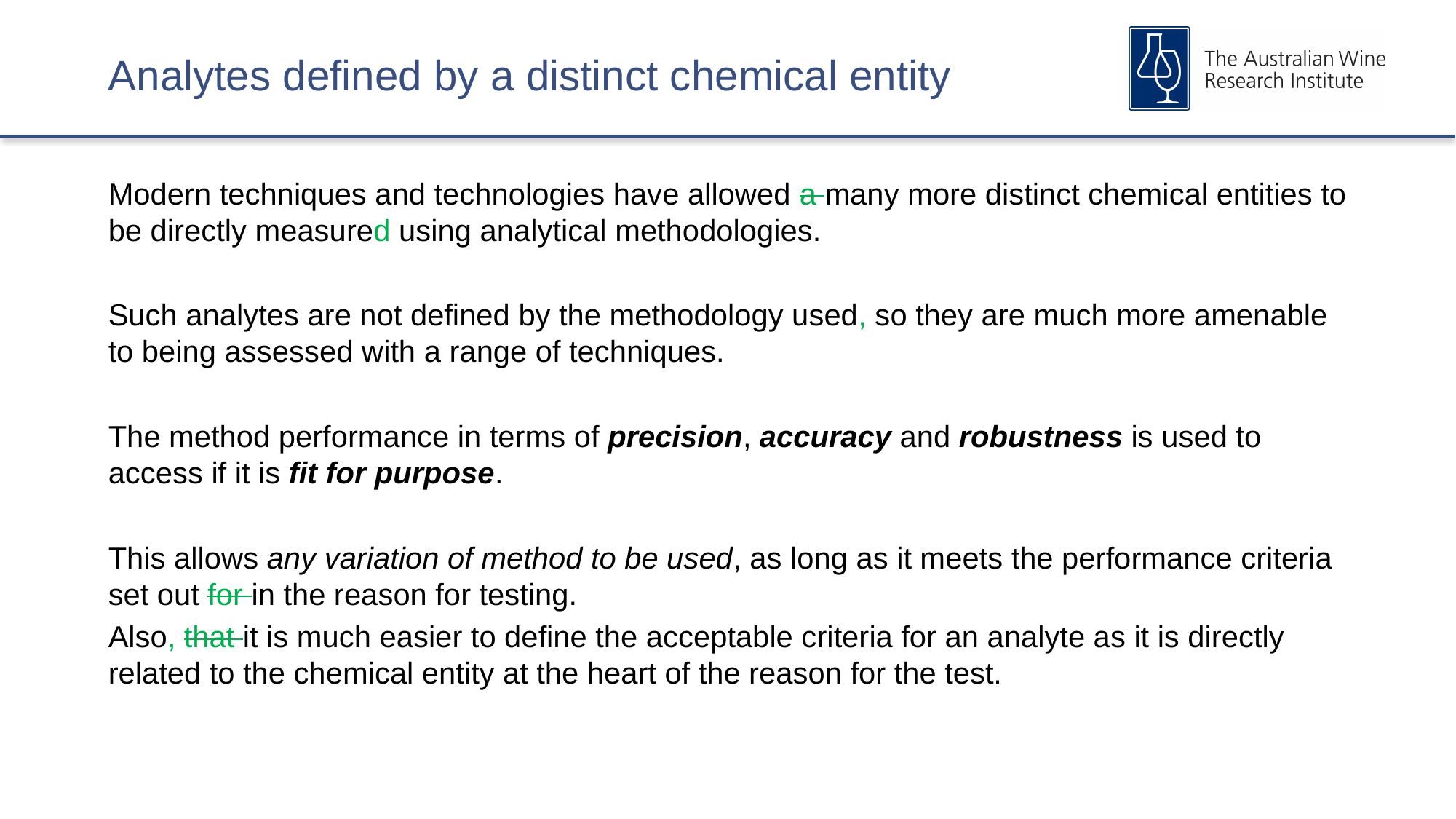

# Analytes defined by a distinct chemical entity
Modern techniques and technologies have allowed a many more distinct chemical entities to be directly measured using analytical methodologies.

Such analytes are not defined by the methodology used, so they are much more amenable to being assessed with a range of techniques.

The method performance in terms of precision, accuracy and robustness is used to access if it is fit for purpose.

This allows any variation of method to be used, as long as it meets the performance criteria set out for in the reason for testing.
Also, that it is much easier to define the acceptable criteria for an analyte as it is directly related to the chemical entity at the heart of the reason for the test.